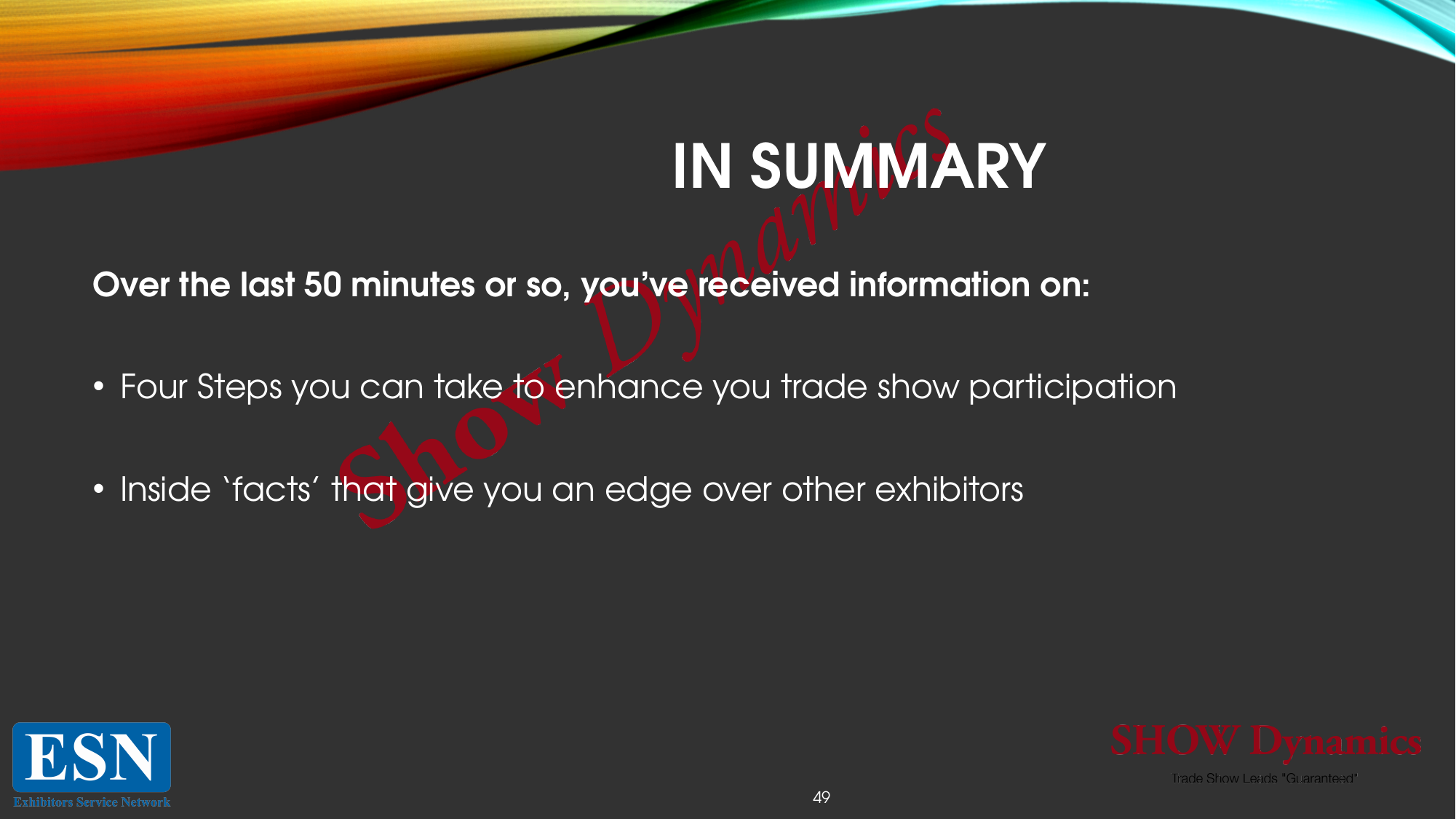

# In Summary
Over the last 50 minutes or so, you’ve received information on:

Four Steps you can take to enhance you trade show participation

Inside ‘facts’ that give you an edge over other exhibitors

49